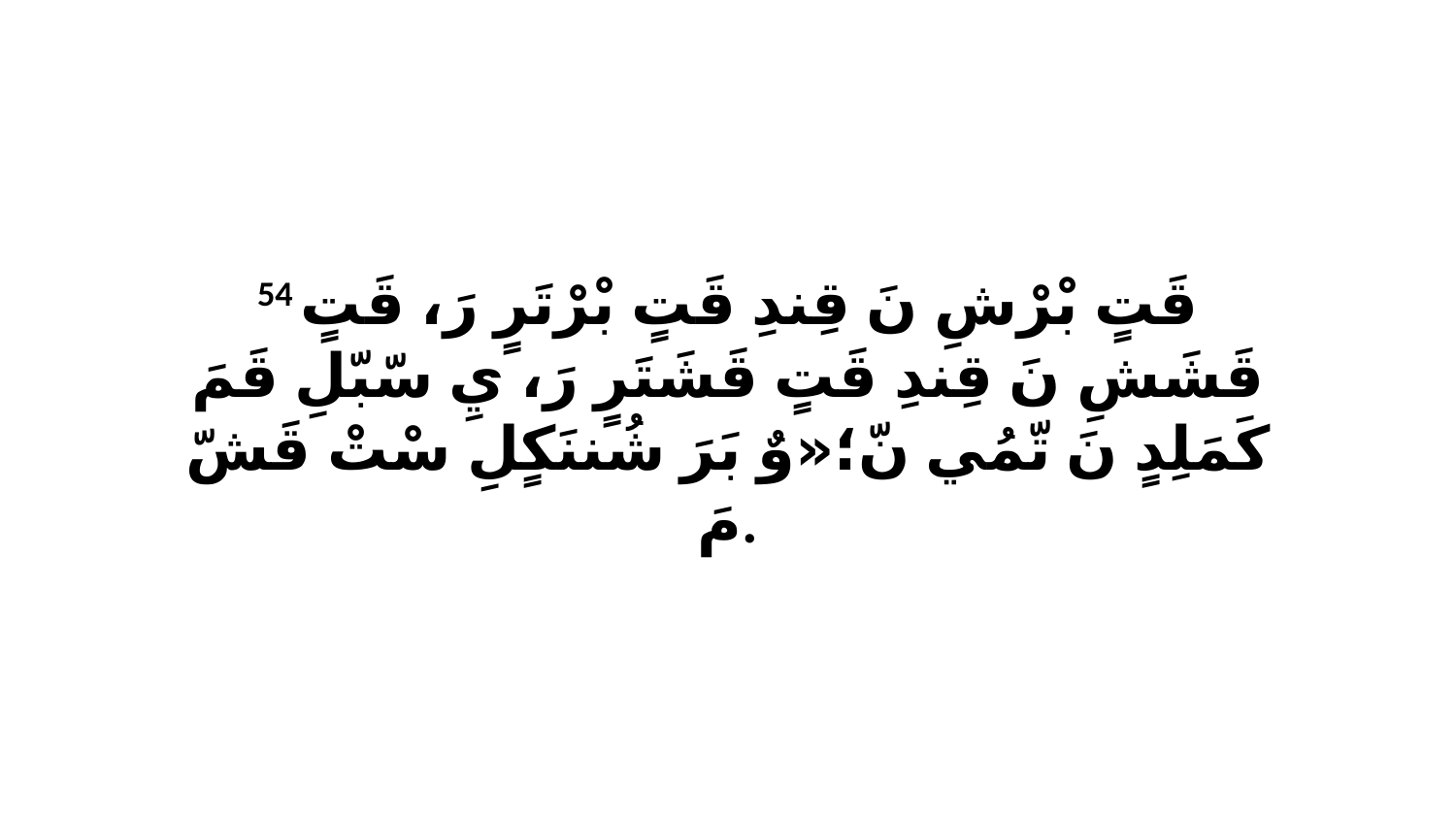

54 قَتٍ بْرْشِ نَ قِندِ قَتٍ بْرْتَرٍ رَ، قَتٍ قَشَشِ نَ قِندِ قَتٍ قَشَتَرٍ رَ، يِ سّبّلِ قَمَ كَمَلِدٍ نَ تّمُي نّ؛«وٌ بَرَ شُننَكٍلِ سْتْ قَشّ مَ.